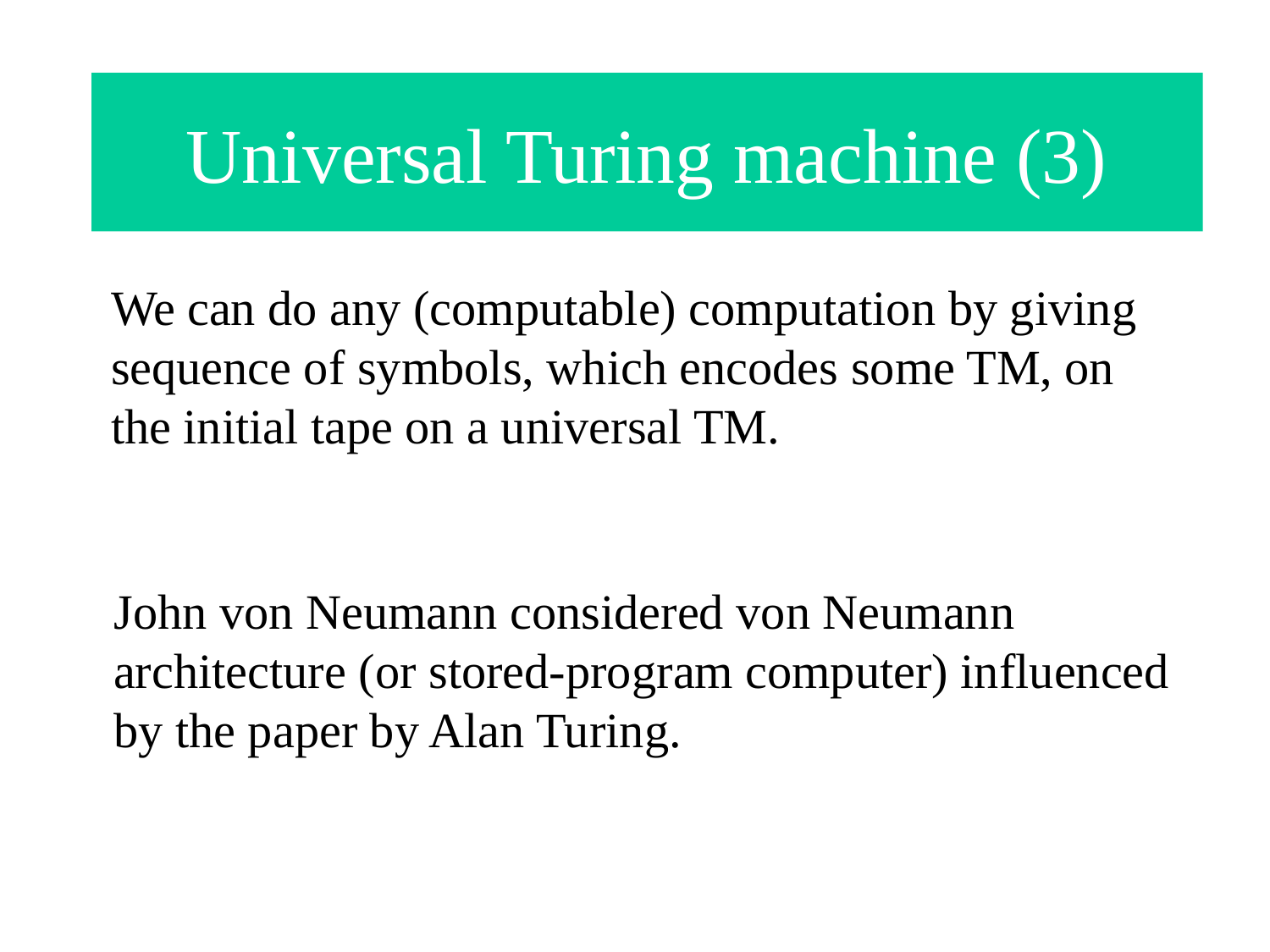

# Universal Turing machine (3)
We can do any (computable) computation by giving  sequence of symbols, which encodes some TM, on the initial tape on a universal TM.
John von Neumann considered von Neumann architecture (or stored-program computer) influenced by the paper by Alan Turing.